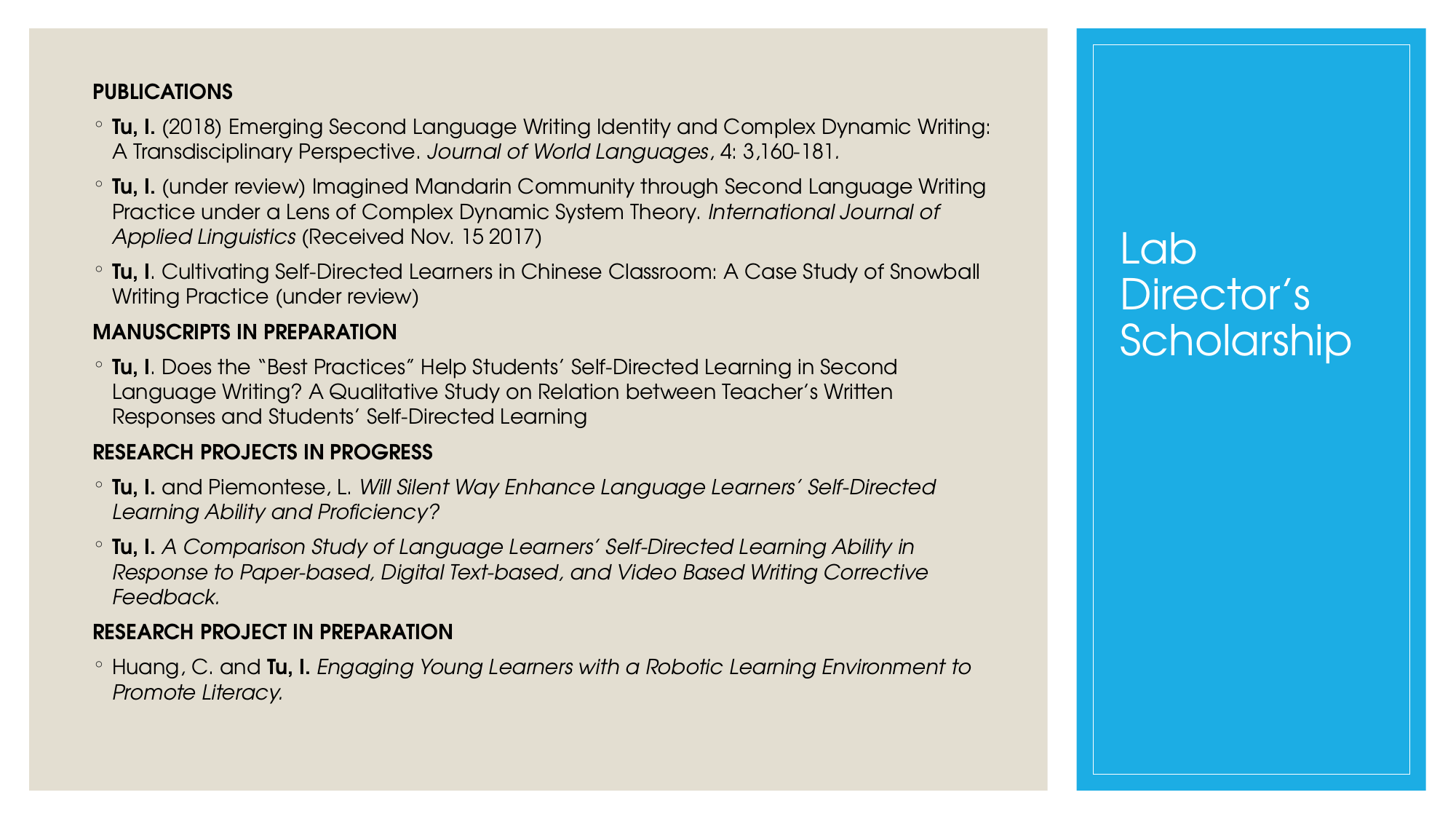

# Lab Director’s Scholarship
PUBLICATIONS
Tu, I. (2018) Emerging Second Language Writing Identity and Complex Dynamic Writing: A Transdisciplinary Perspective. Journal of World Languages, 4: 3,160-181.
Tu, I. (under review) Imagined Mandarin Community through Second Language Writing Practice under a Lens of Complex Dynamic System Theory. International Journal of Applied Linguistics (Received Nov. 15 2017)
Tu, I. Cultivating Self-Directed Learners in Chinese Classroom: A Case Study of Snowball Writing Practice (under review)
MANUSCRIPTS IN PREPARATION
Tu, I. Does the “Best Practices” Help Students’ Self-Directed Learning in Second Language Writing? A Qualitative Study on Relation between Teacher’s Written Responses and Students’ Self-Directed Learning
RESEARCH PROJECTS IN PROGRESS
Tu, I. and Piemontese, L. Will Silent Way Enhance Language Learners’ Self-Directed Learning Ability and Proficiency?
Tu, I. A Comparison Study of Language Learners’ Self-Directed Learning Ability in Response to Paper-based, Digital Text-based, and Video Based Writing Corrective Feedback.
RESEARCH PROJECT IN PREPARATION
Huang, C. and Tu, I. Engaging Young Learners with a Robotic Learning Environment to Promote Literacy.